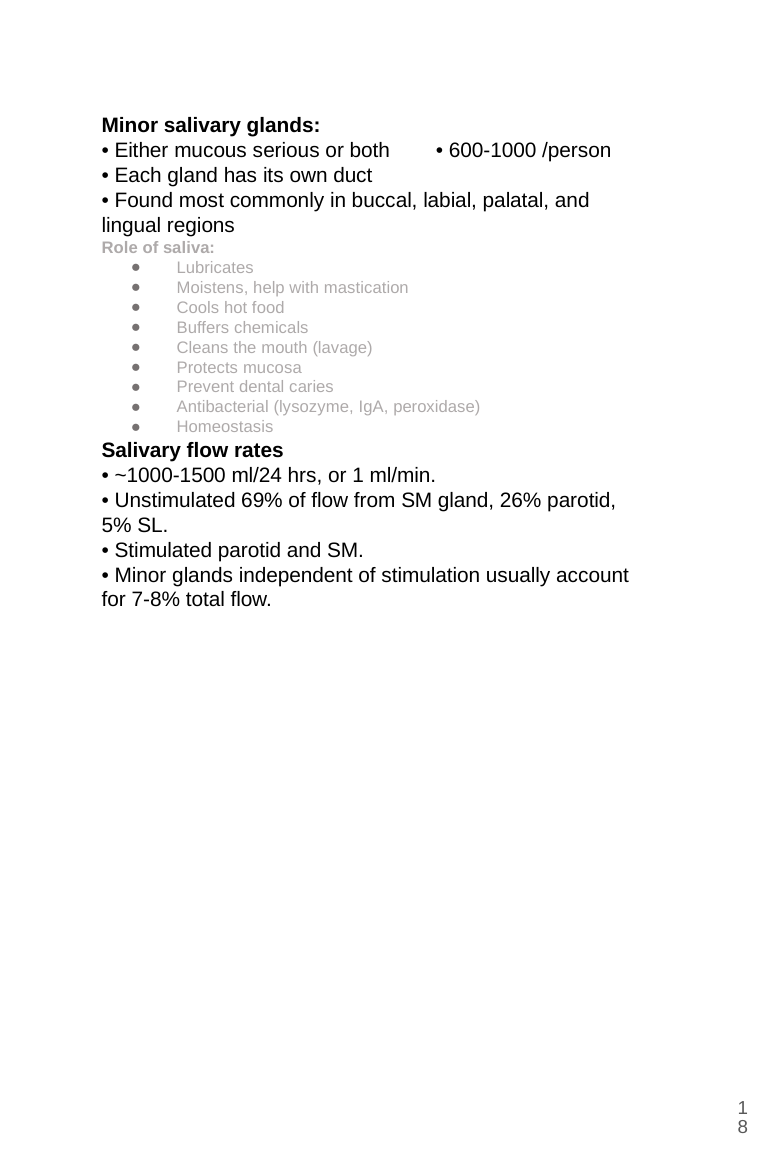

Minor salivary glands:
• Either mucous serious or both        • 600-1000 /person
• Each gland has its own duct
• Found most commonly in buccal, labial, palatal, and lingual regions
Role of saliva:
Lubricates
Moistens, help with mastication
Cools hot food
Buffers chemicals
Cleans the mouth (lavage)
Protects mucosa
Prevent dental caries
Antibacterial (lysozyme, IgA, peroxidase)
Homeostasis
Salivary flow rates
• ~1000-1500 ml/24 hrs, or 1 ml/min.
• Unstimulated 69% of flow from SM gland, 26% parotid, 5% SL.
• Stimulated parotid and SM.
• Minor glands independent of stimulation usually account for 7-8% total flow.
18